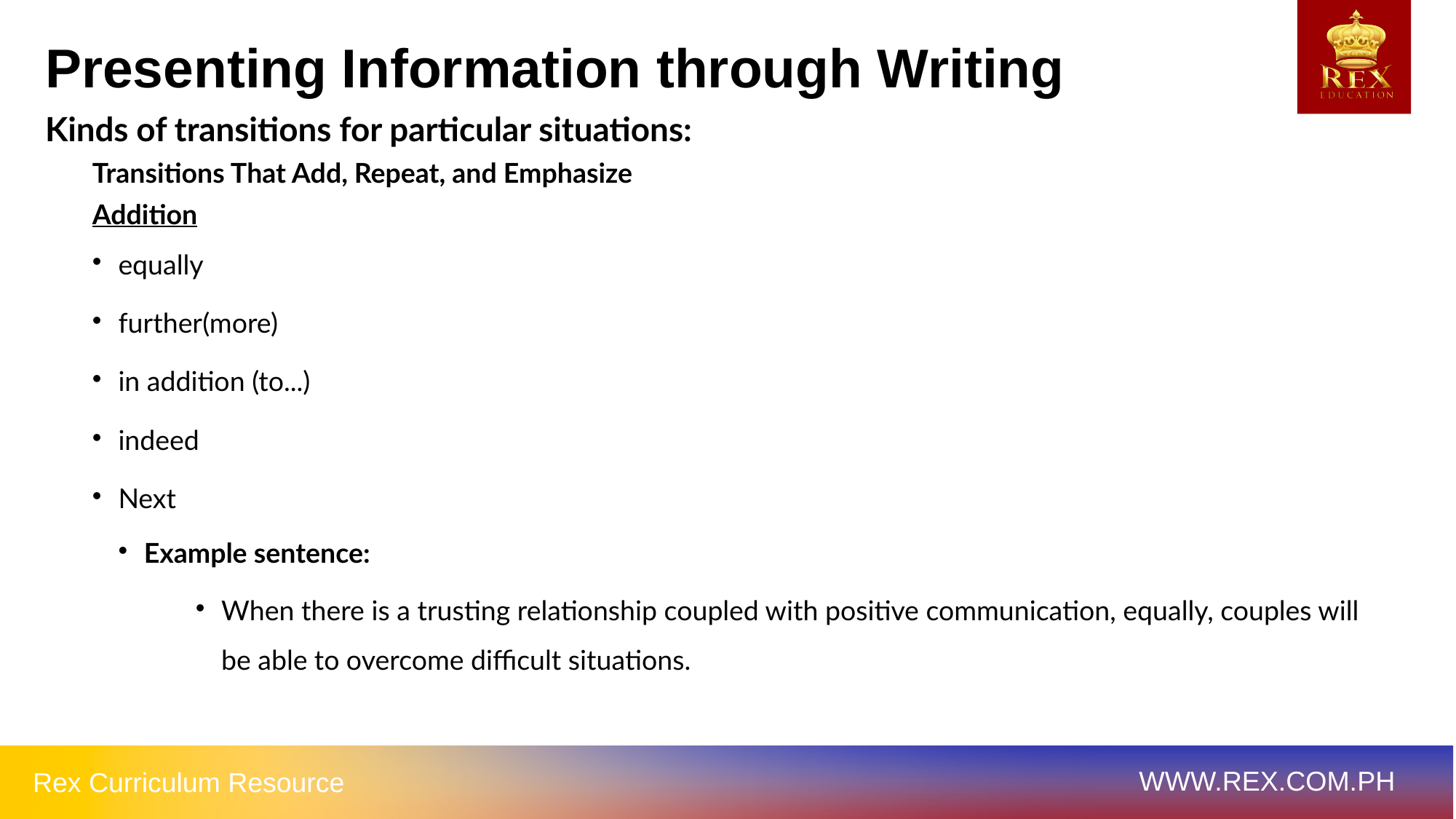

Presenting Information through Writing
Kinds of transitions for particular situations:
Transitions That Add, Repeat, and Emphasize
Addition
equally
further(more)
in addition (to...)
indeed
Next
Example sentence:
When there is a trusting relationship coupled with positive communication, equally, couples will be able to overcome difficult situations.